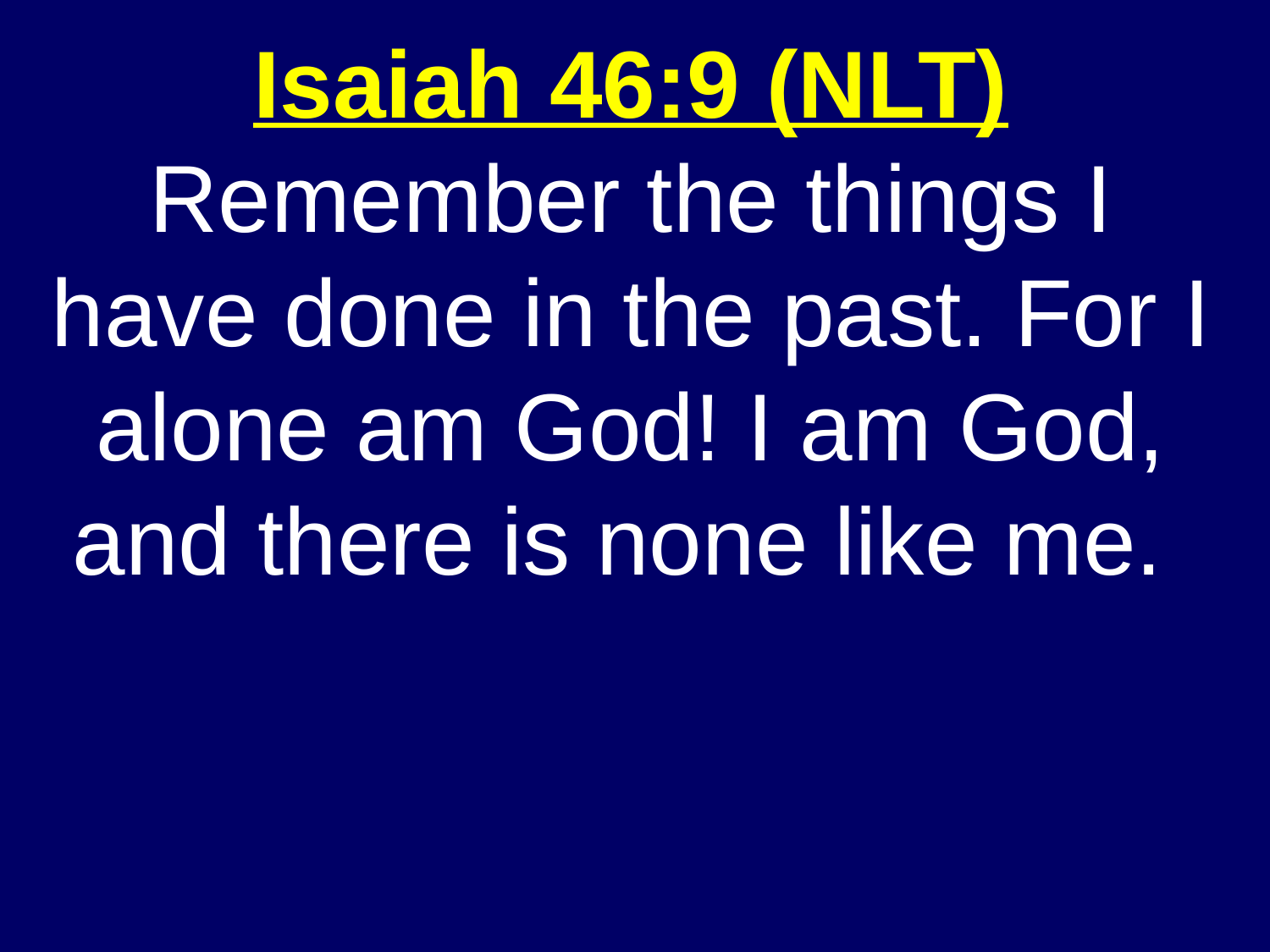

Isaiah 46:9 (NLT)
Remember the things I have done in the past. For I alone am God! I am God, and there is none like me.